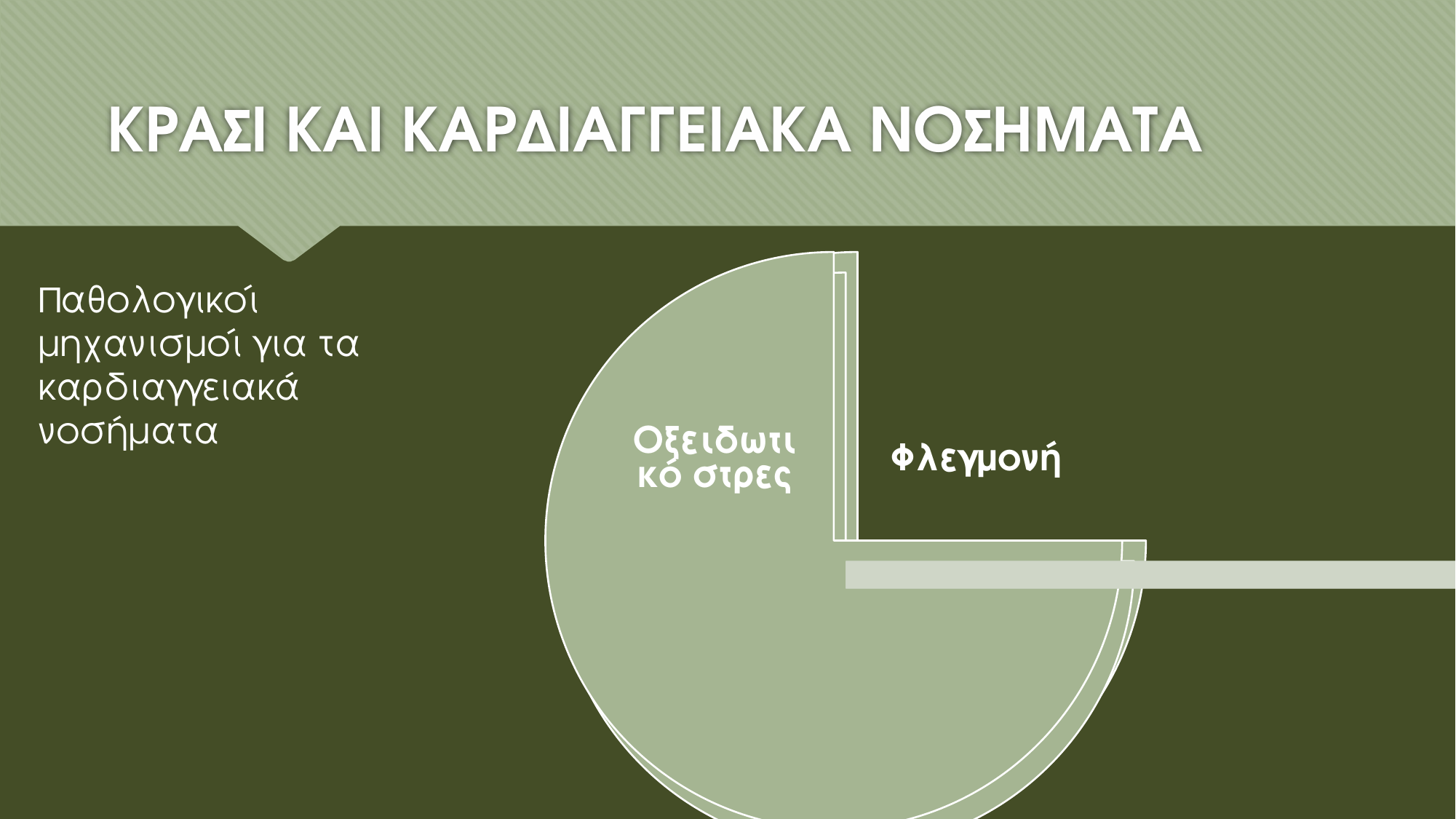

# ΚΡΑΣΙ ΚΑΙ ΚΑΡΔΙΑΓΓΕΙΑΚΑ ΝΟΣΗΜΑΤΑ
Φλεγμονή
Θρόμβωση
Οξειδωτικό στρες
Παθολογικοί μηχανισμοί για τα καρδιαγγειακά νοσήματα